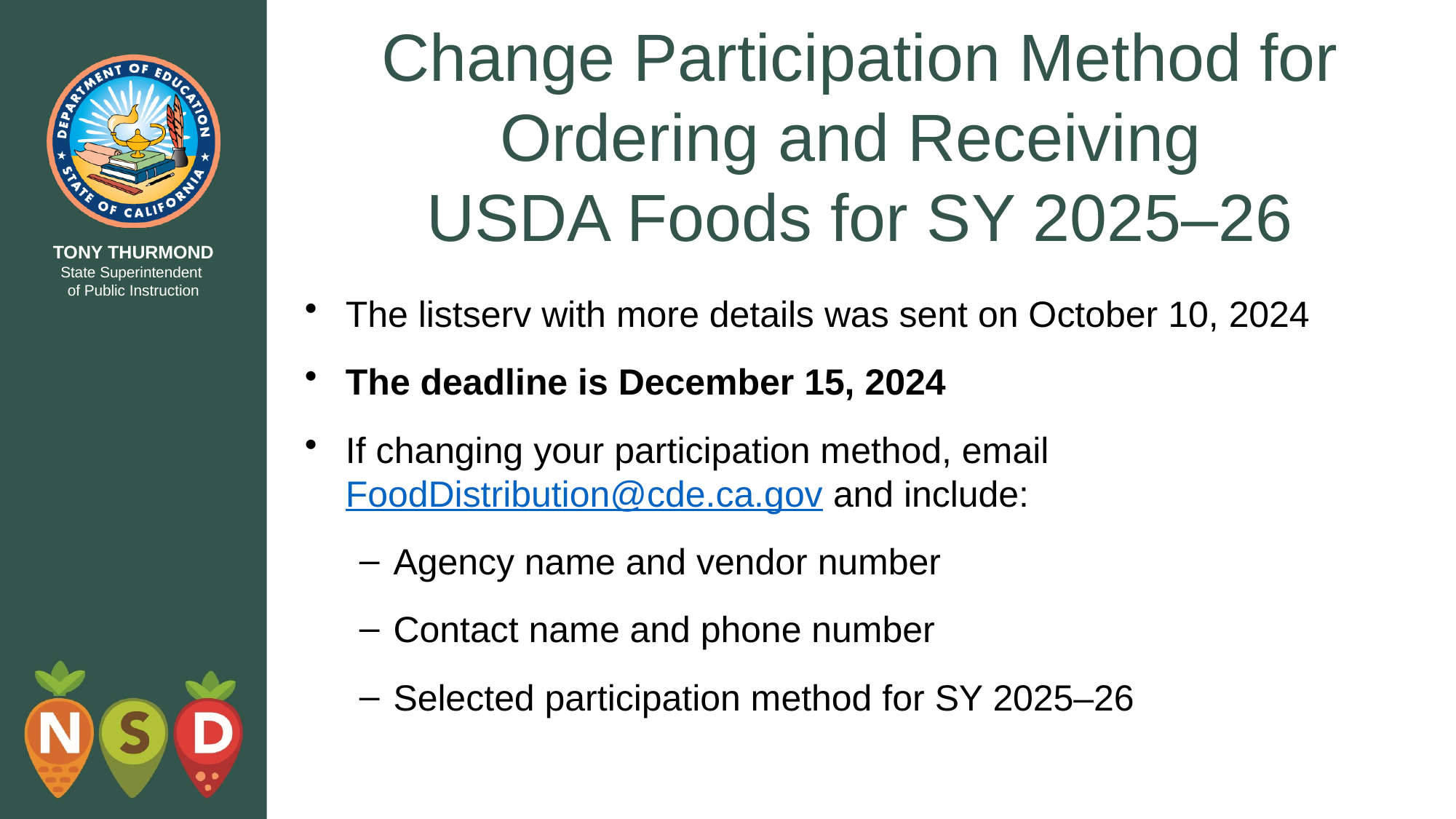

# Change Participation Method for Ordering and Receiving USDA Foods for SY 2025–26
The listserv with more details was sent on October 10, 2024
The deadline is December 15, 2024
If changing your participation method, email FoodDistribution@cde.ca.gov and include:
Agency name and vendor number
Contact name and phone number
Selected participation method for SY 2025–26